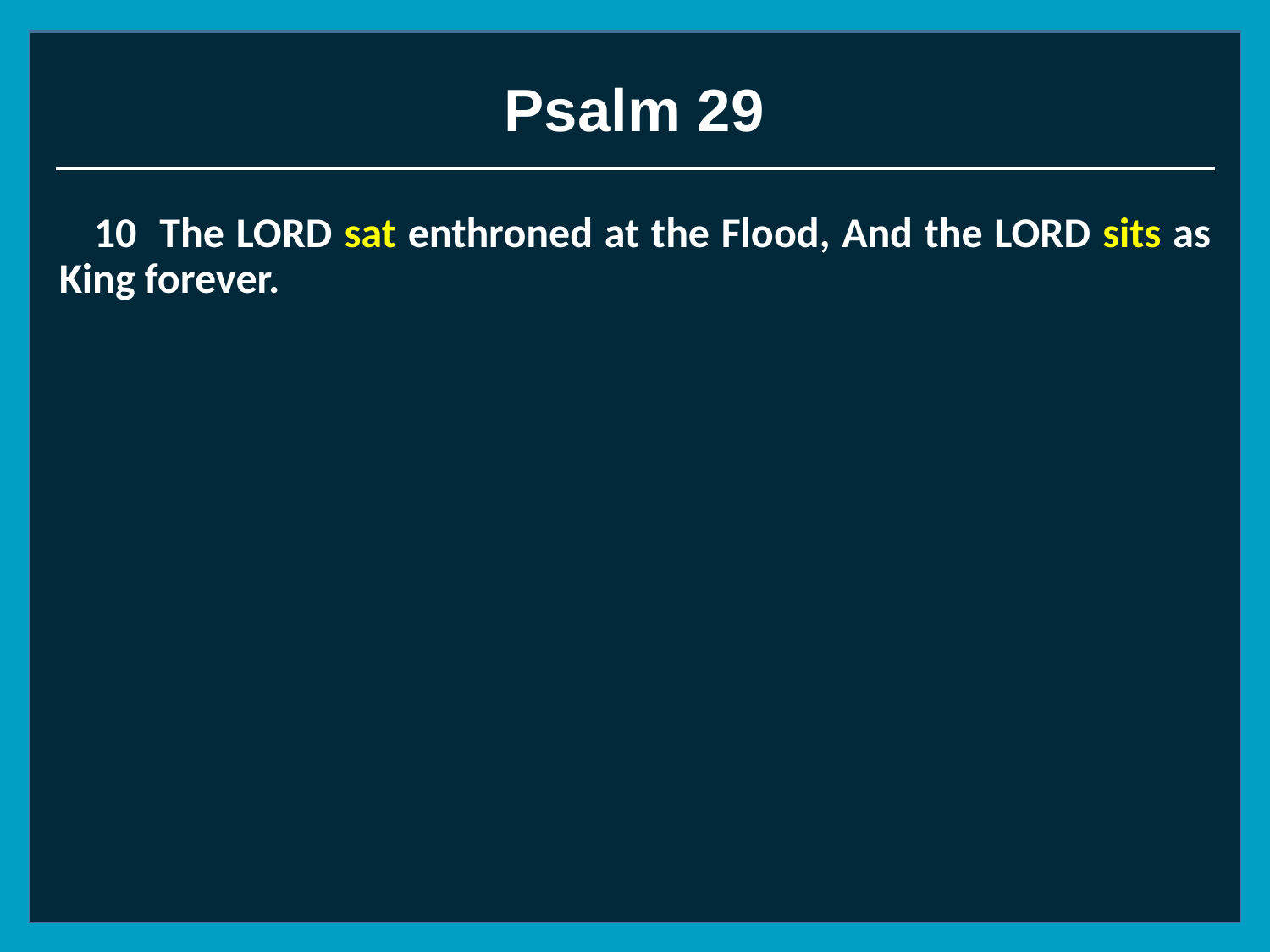

# Psalm 29
   10  The LORD sat enthroned at the Flood, And the LORD sits as King forever.